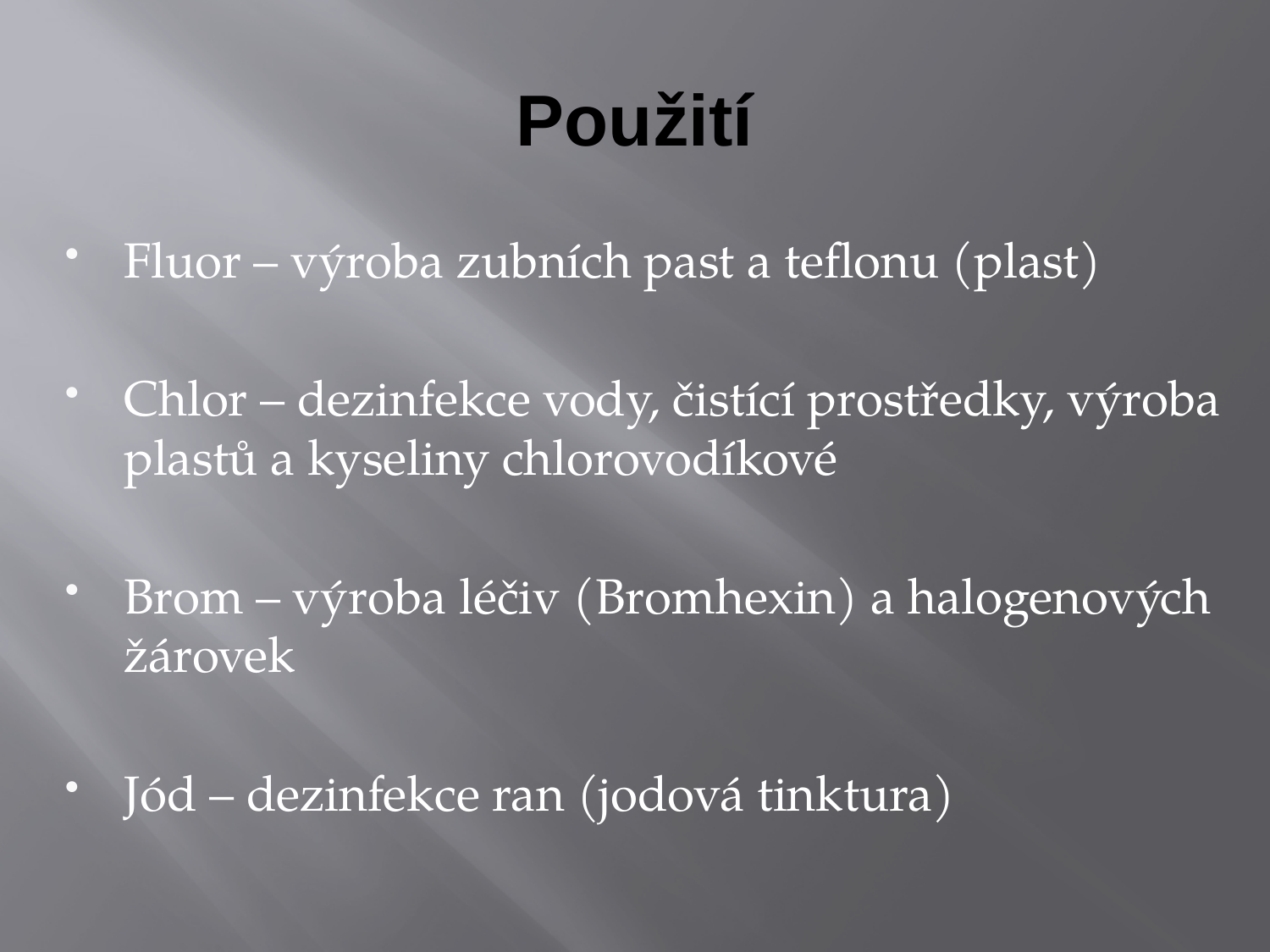

# Použití
Fluor – výroba zubních past a teflonu (plast)

Chlor – dezinfekce vody, čistící prostředky, výroba plastů a kyseliny chlorovodíkové

Brom – výroba léčiv (Bromhexin) a halogenových žárovek

Jód – dezinfekce ran (jodová tinktura)